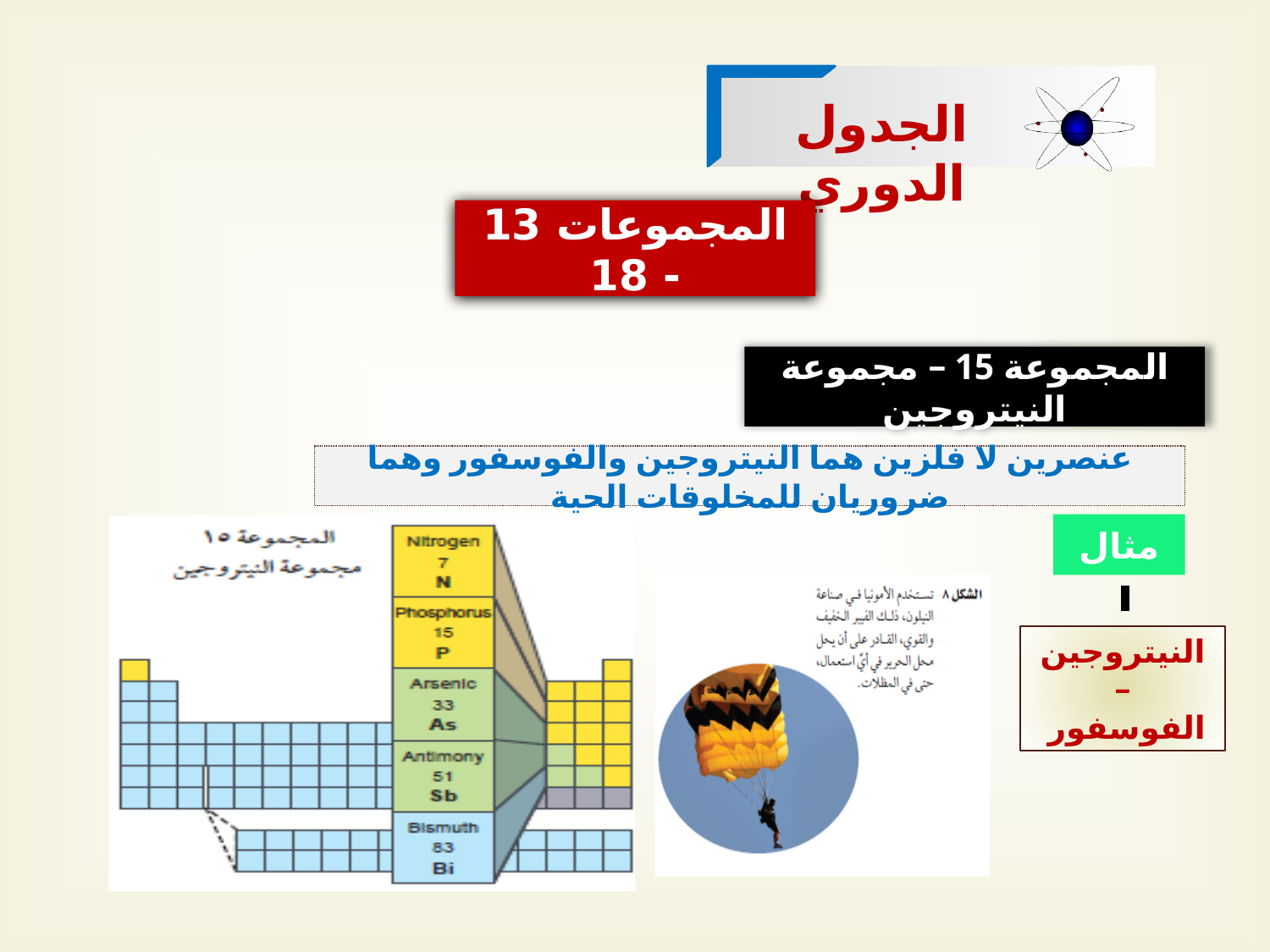

الجدول الدوري
المجموعات 13 - 18
المجموعة 15 – مجموعة النيتروجين
عنصرين لا فلزين هما النيتروجين والفوسفور وهما ضروريان للمخلوقات الحية
مثال

النيتروجين – الفوسفور